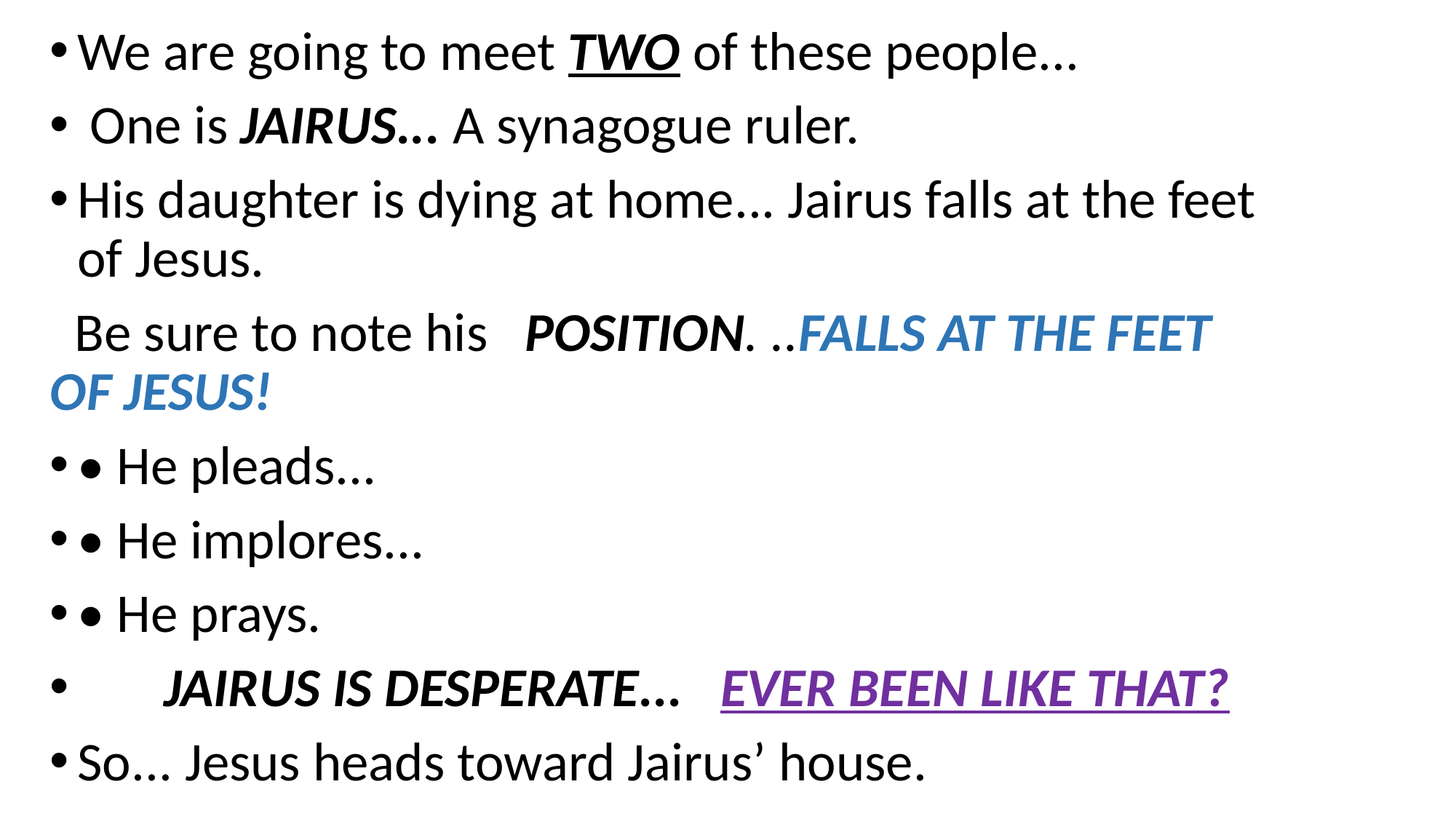

We are going to meet two of these people...
 One is Jairus... A synagogue ruler.
His daughter is dying at home... Jairus falls at the feet of Jesus.
  Be sure to note his   position. ..falls at the feet of jesus!
• He pleads...
• He implores...
• He prays.
       Jairus is desperate...   Ever been like that?
So... Jesus heads toward Jairus’ house.